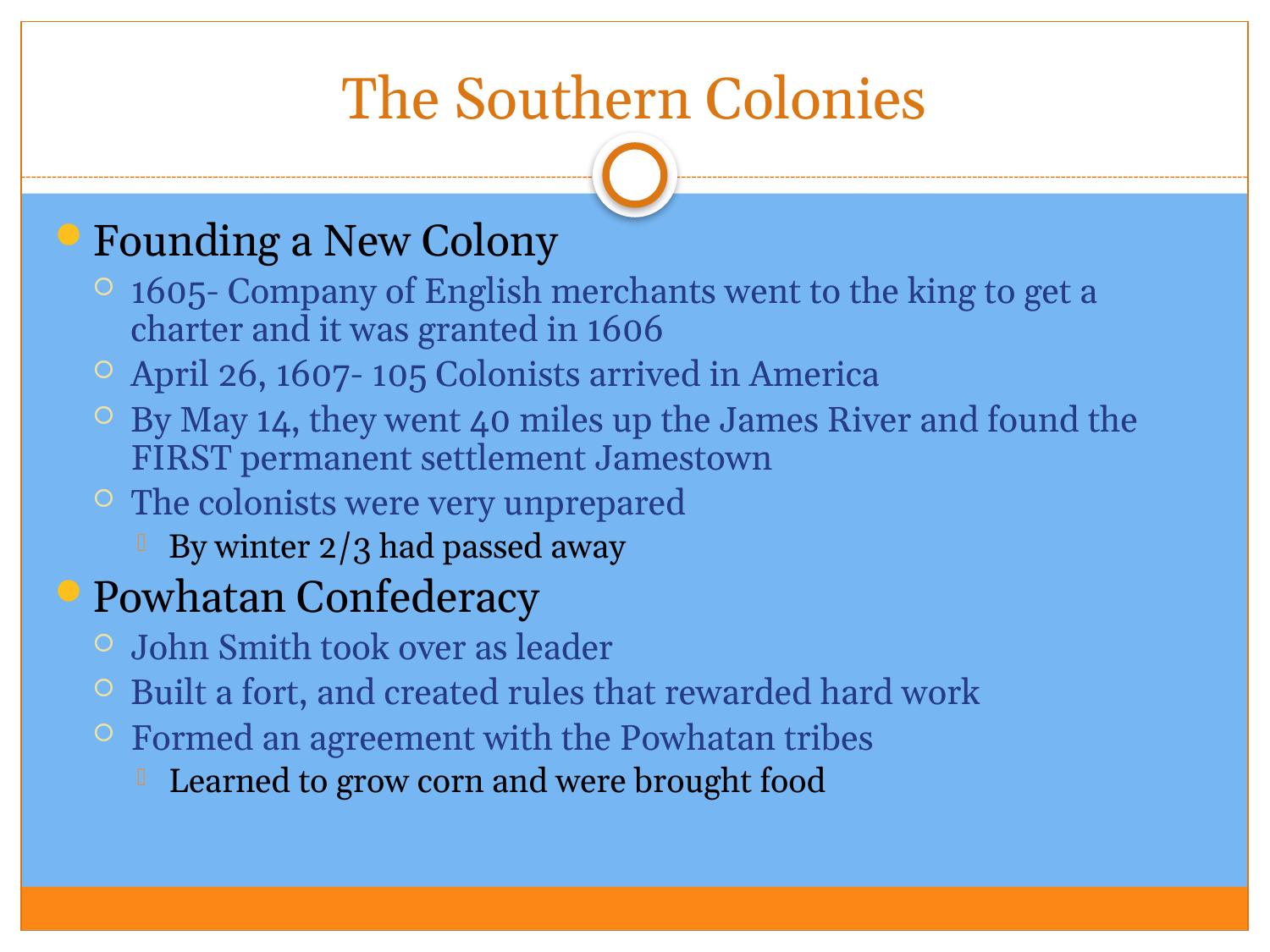

# The Southern Colonies
Founding a New Colony
1605- Company of English merchants went to the king to get a charter and it was granted in 1606
April 26, 1607- 105 Colonists arrived in America
By May 14, they went 40 miles up the James River and found the FIRST permanent settlement Jamestown
The colonists were very unprepared
By winter 2/3 had passed away
Powhatan Confederacy
John Smith took over as leader
Built a fort, and created rules that rewarded hard work
Formed an agreement with the Powhatan tribes
Learned to grow corn and were brought food